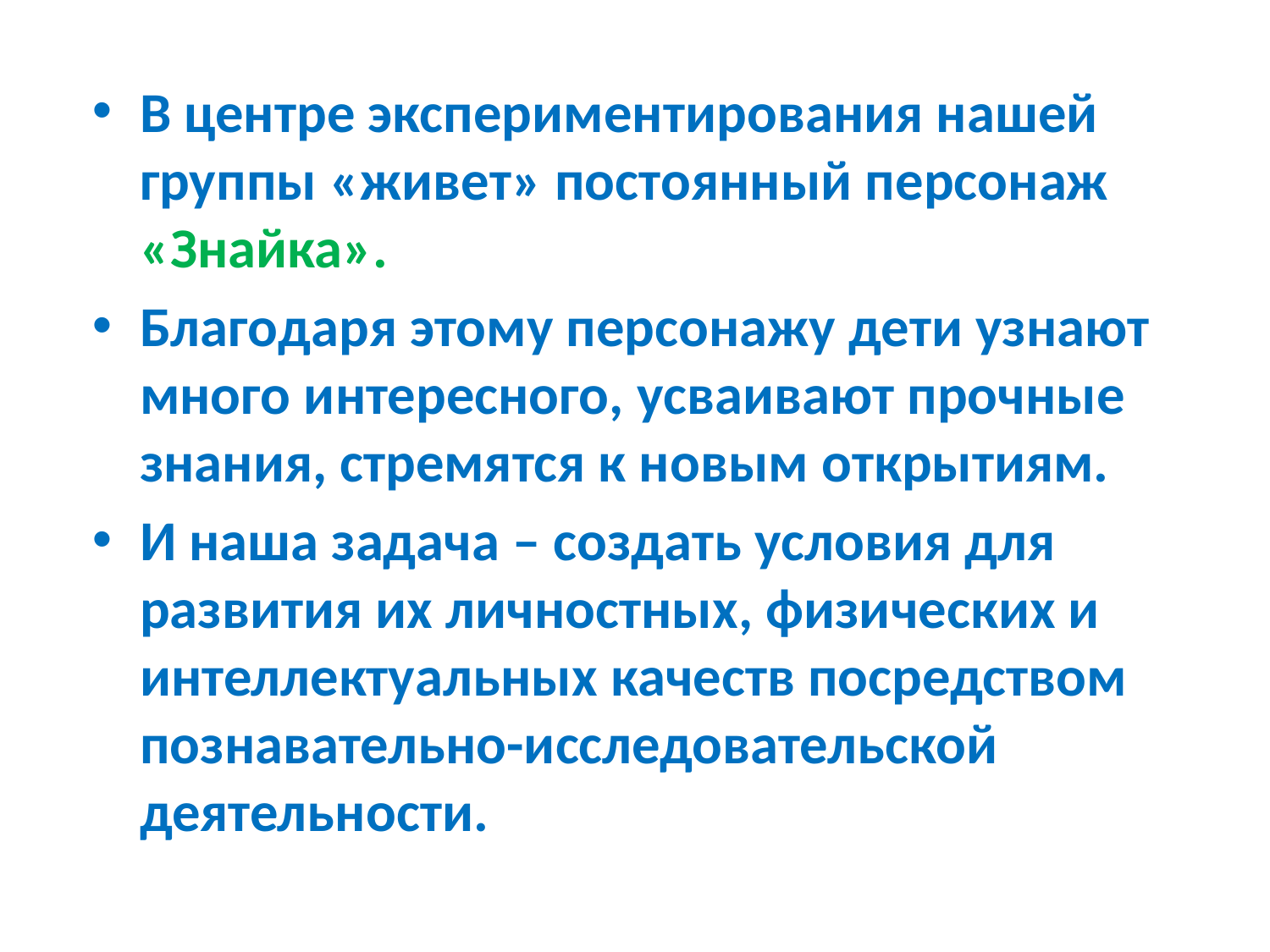

В центре экспериментирования нашей группы «живет» постоянный персонаж «Знайка».
Благодаря этому персонажу дети узнают много интересного, усваивают прочные знания, стремятся к новым открытиям.
И наша задача – создать условия для развития их личностных, физических и интеллектуальных качеств посредством познавательно-исследовательской деятельности.